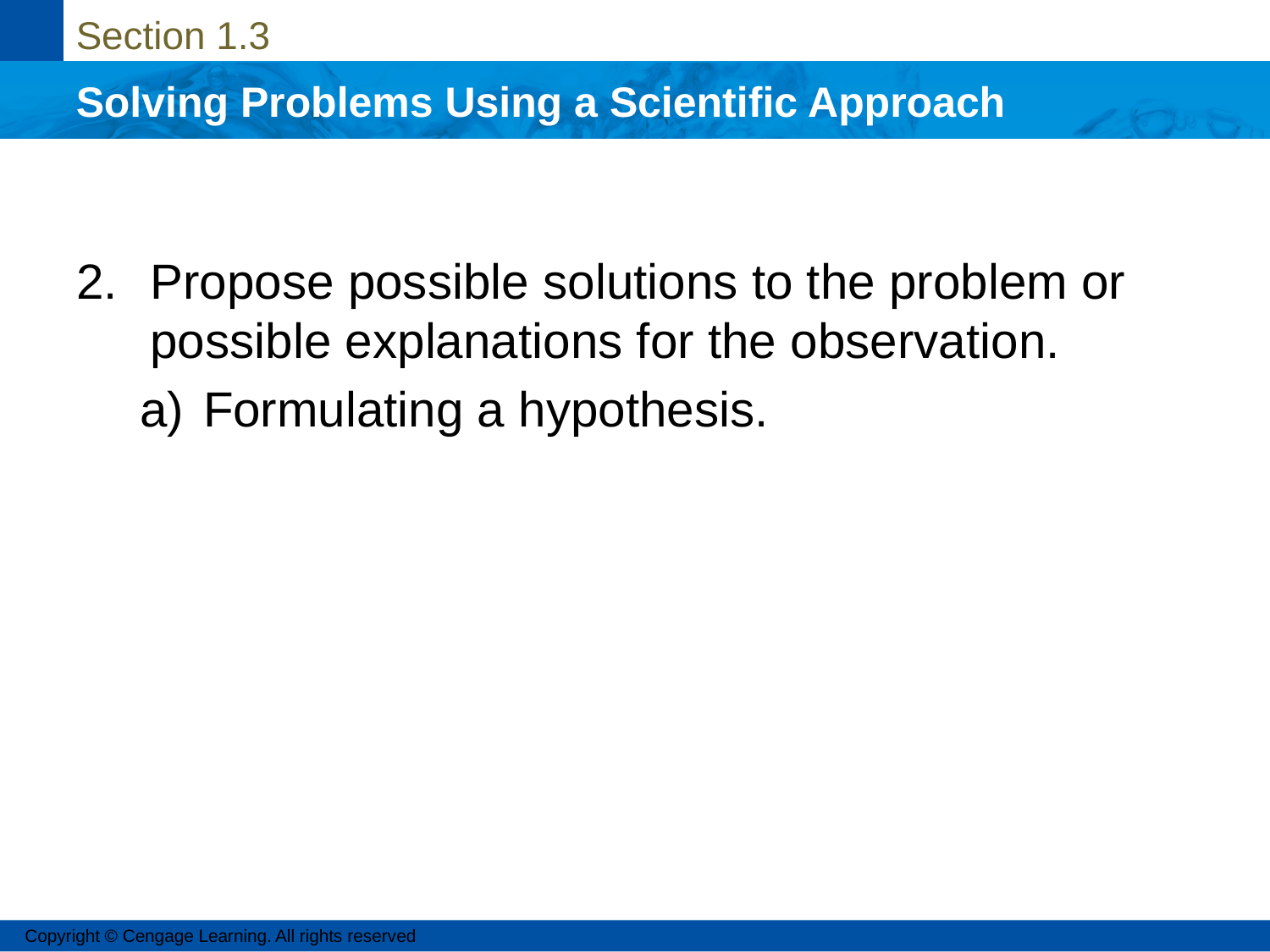

2.	Propose possible solutions to the problem or possible explanations for the observation.
Formulating a hypothesis.
Copyright © Cengage Learning. All rights reserved